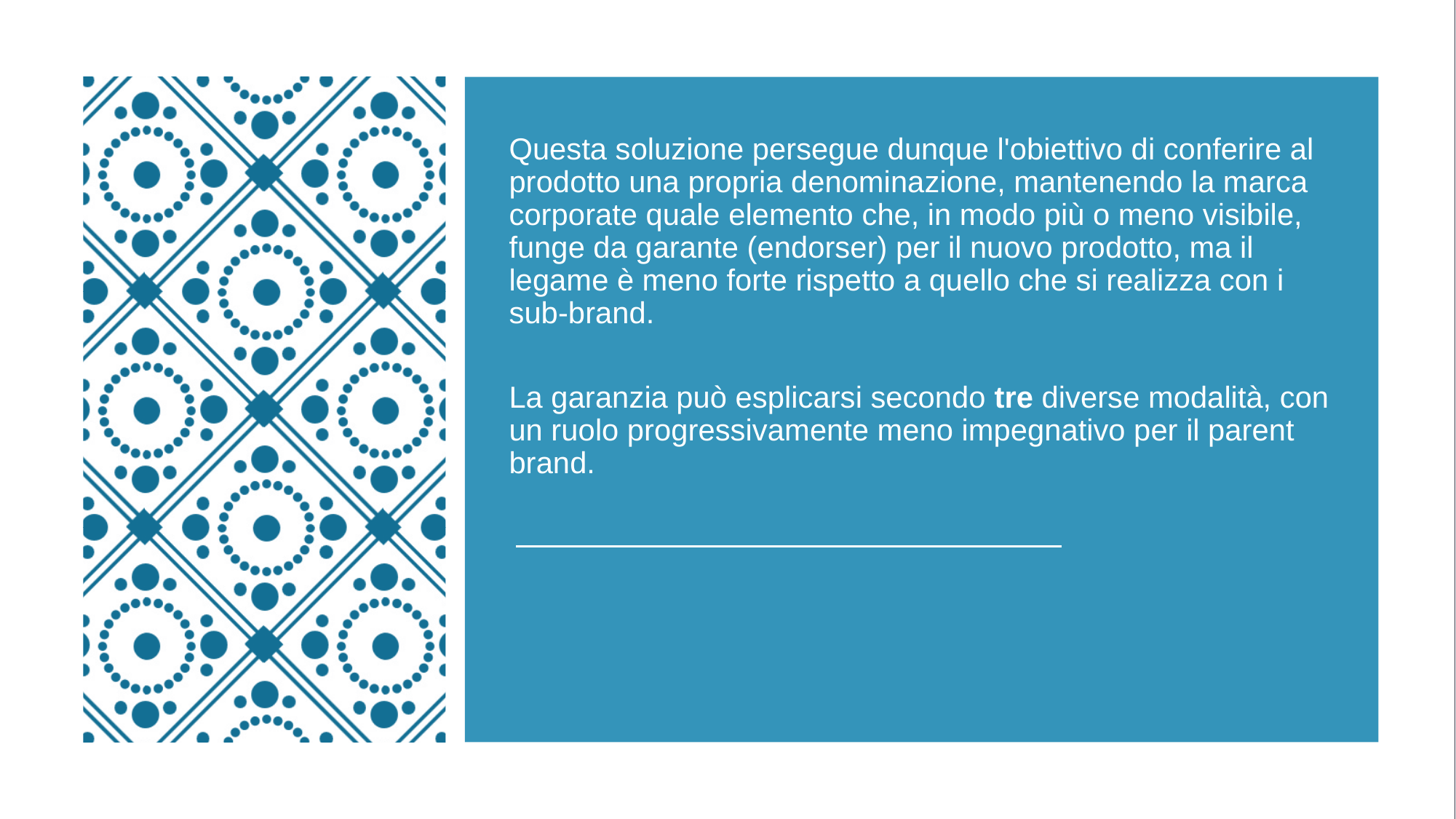

Questa soluzione persegue dunque l'obiettivo di conferire al prodotto una propria denominazione, mantenendo la marca corporate quale elemento che, in modo più o meno visibile, funge da garante (endorser) per il nuovo prodotto, ma il legame è meno forte rispetto a quello che si realizza con i sub-brand.

La garanzia può esplicarsi secondo tre diverse modalità, con un ruolo progressivamente meno impegnativo per il parent brand.